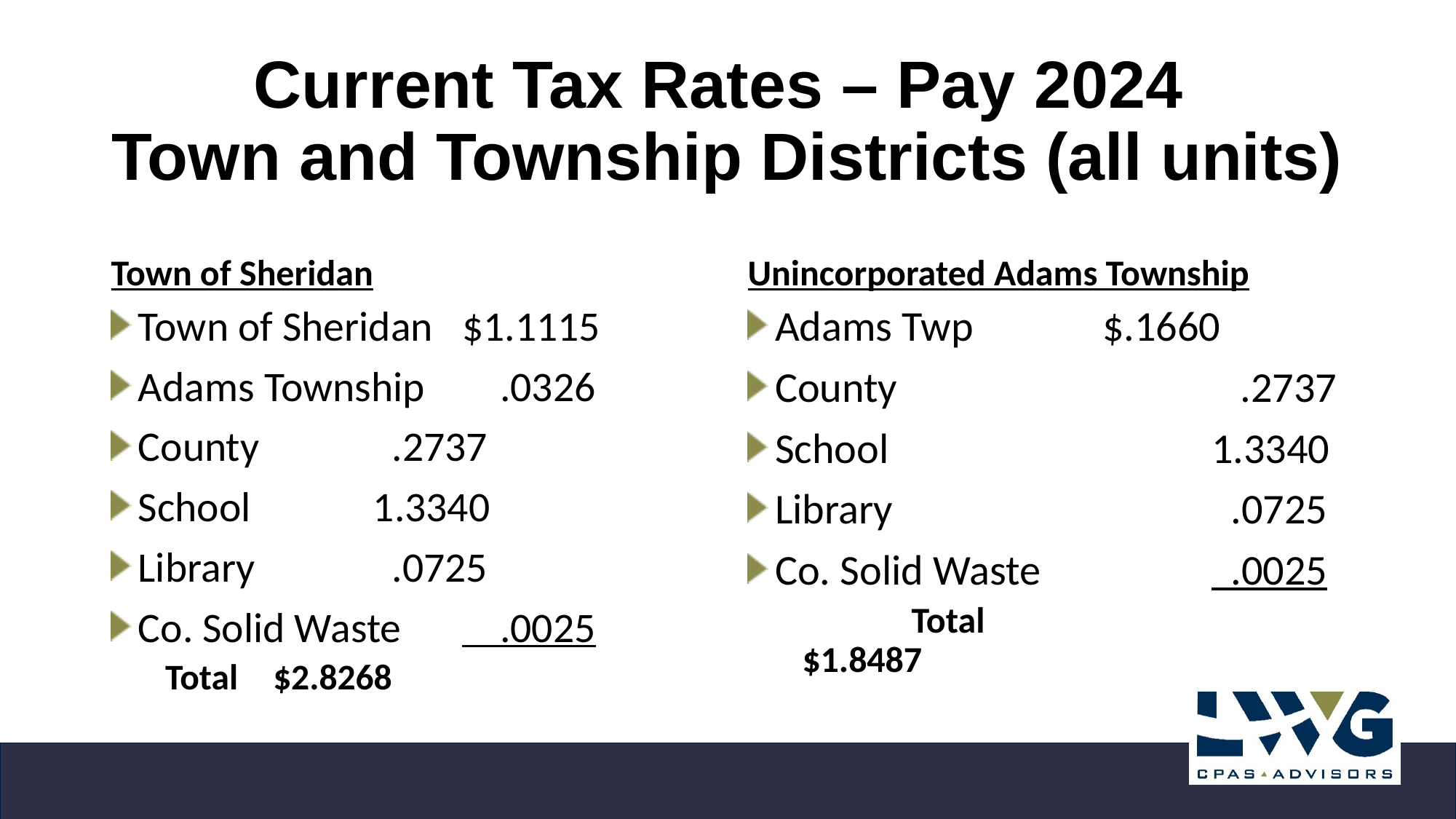

# Current Tax Rates – Pay 2024 Town and Township Districts (all units)
Town of Sheridan
Unincorporated Adams Township
Town of Sheridan		$1.1115
Adams Township		    .0326
County			    .2737
School			  1.3340
Library			    .0725
Co. Solid Waste		    .0025
Total			$2.8268
Adams Twp		$.1660
County			   .2737
School			1.3340
Library			  .0725
Co. Solid Waste		  .0025
	Total		            $1.8487